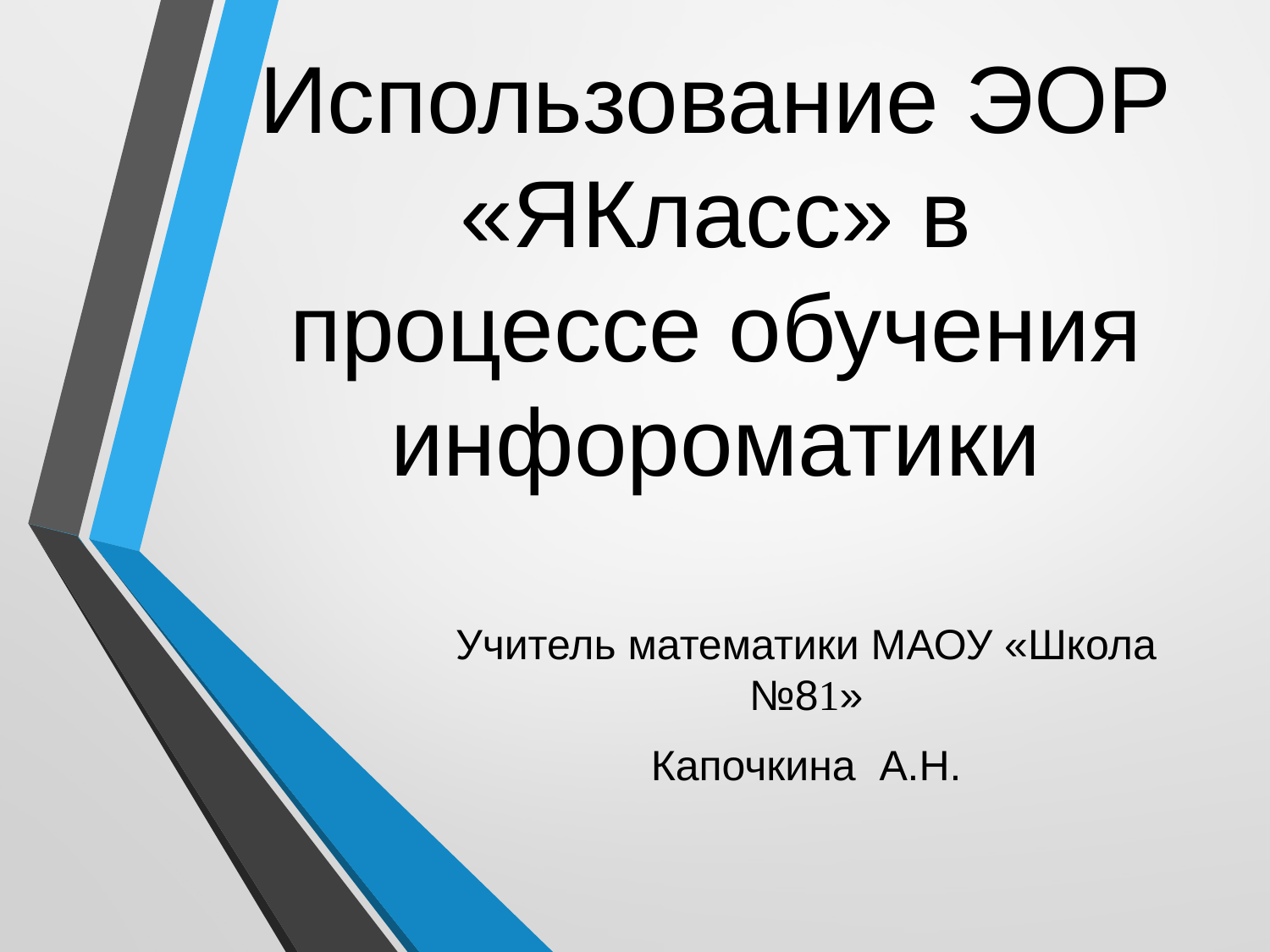

# Использование ЭОР «ЯКласс» в процессе обучения инфороматики
Учитель математики МАОУ «Школа №81»
Капочкина  А.Н.